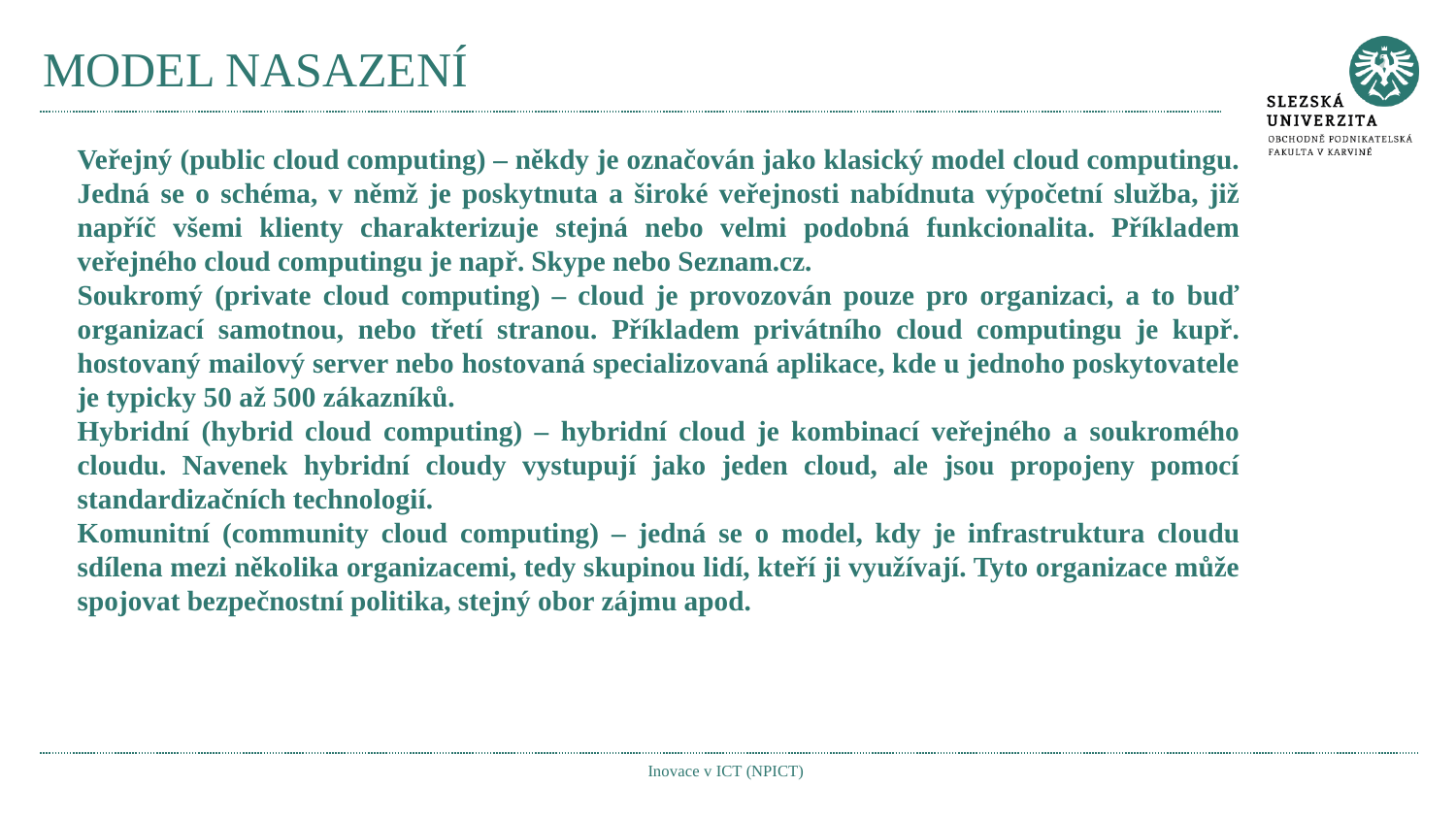

# MODEL NASAZENÍ
Veřejný (public cloud computing) – někdy je označován jako klasický model cloud computingu. Jedná se o schéma, v němž je poskytnuta a široké veřejnosti nabídnuta výpočetní služba, již napříč všemi klienty charakterizuje stejná nebo velmi podobná funkcionalita. Příkladem veřejného cloud computingu je např. Skype nebo Seznam.cz.
Soukromý (private cloud computing) – cloud je provozován pouze pro organizaci, a to buď organizací samotnou, nebo třetí stranou. Příkladem privátního cloud computingu je kupř. hostovaný mailový server nebo hostovaná specializovaná aplikace, kde u jednoho poskytovatele je typicky 50 až 500 zákazníků.
Hybridní (hybrid cloud computing) – hybridní cloud je kombinací veřejného a soukromého cloudu. Navenek hybridní cloudy vystupují jako jeden cloud, ale jsou propojeny pomocí standardizačních technologií.
Komunitní (community cloud computing) – jedná se o model, kdy je infrastruktura cloudu sdílena mezi několika organizacemi, tedy skupinou lidí, kteří ji využívají. Tyto organizace může spojovat bezpečnostní politika, stejný obor zájmu apod.

Inovace v ICT (NPICT)